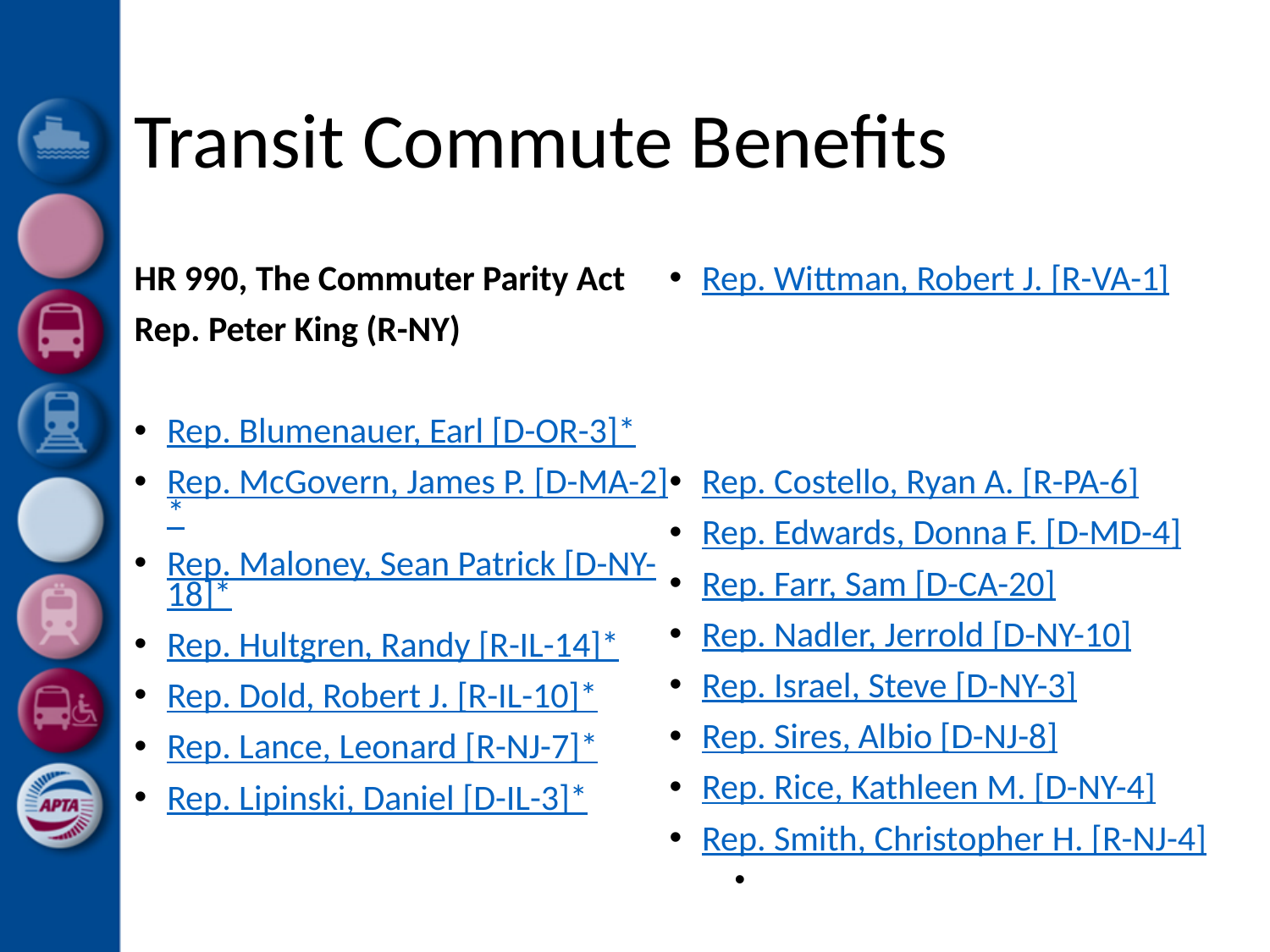

# Transit Commute Benefits
HR 990, The Commuter Parity Act
Rep. Peter King (R-NY)

Rep. Blumenauer, Earl [D-OR-3]*
Rep. McGovern, James P. [D-MA-2]*
Rep. Maloney, Sean Patrick [D-NY-18]*
Rep. Hultgren, Randy [R-IL-14]*
Rep. Dold, Robert J. [R-IL-10]*
Rep. Lance, Leonard [R-NJ-7]*
Rep. Lipinski, Daniel [D-IL-3]*
Rep. Wittman, Robert J. [R-VA-1]

Rep. Costello, Ryan A. [R-PA-6]
Rep. Edwards, Donna F. [D-MD-4]
Rep. Farr, Sam [D-CA-20]
Rep. Nadler, Jerrold [D-NY-10]
Rep. Israel, Steve [D-NY-3]
Rep. Sires, Albio [D-NJ-8]
Rep. Rice, Kathleen M. [D-NY-4]
Rep. Smith, Christopher H. [R-NJ-4]